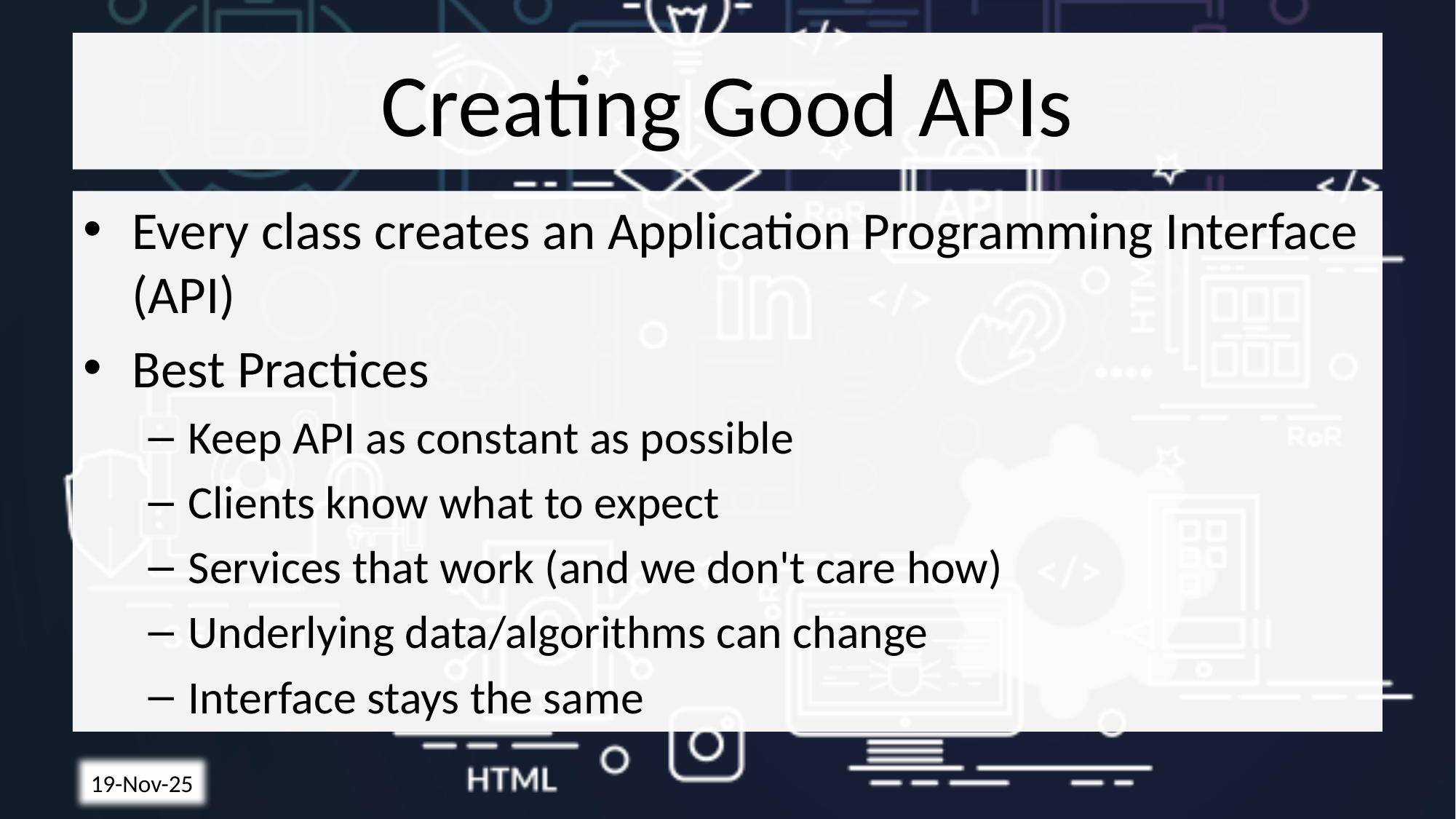

# Creating Good APIs
Every class creates an Application Programming Interface (API)
Best Practices
Keep API as constant as possible
Clients know what to expect
Services that work (and we don't care how)
Underlying data/algorithms can change
Interface stays the same